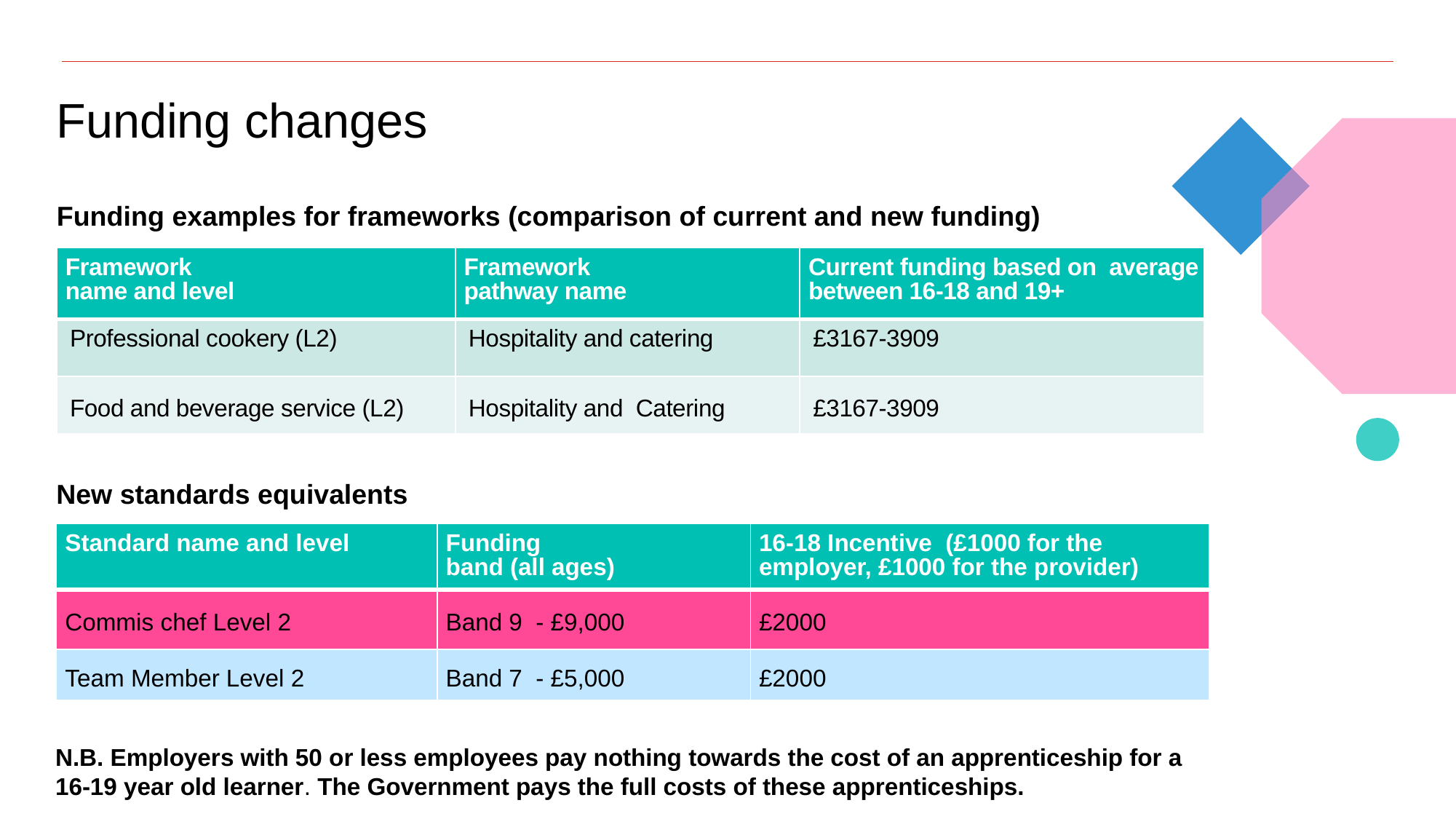

# Funding changes
Funding examples for frameworks (comparison of current and new funding)
| Framework name and level | Framework pathway name | Current funding based on average between 16-18 and 19+ |
| --- | --- | --- |
| Professional cookery (L2) | Hospitality and catering | £3167-3909 |
| Food and beverage service (L2) | Hospitality and Catering | £3167-3909 |
New standards equivalents
| Standard name and level | Funding band (all ages) | 16-18 Incentive (£1000 for the employer, £1000 for the provider) |
| --- | --- | --- |
| Commis chef Level 2 | Band 9 - £9,000 | £2000 |
| Team Member Level 2 | Band 7 - £5,000 | £2000 |
N.B. Employers with 50 or less employees pay nothing towards the cost of an apprenticeship for a 16-19 year old learner. The Government pays the full costs of these apprenticeships.